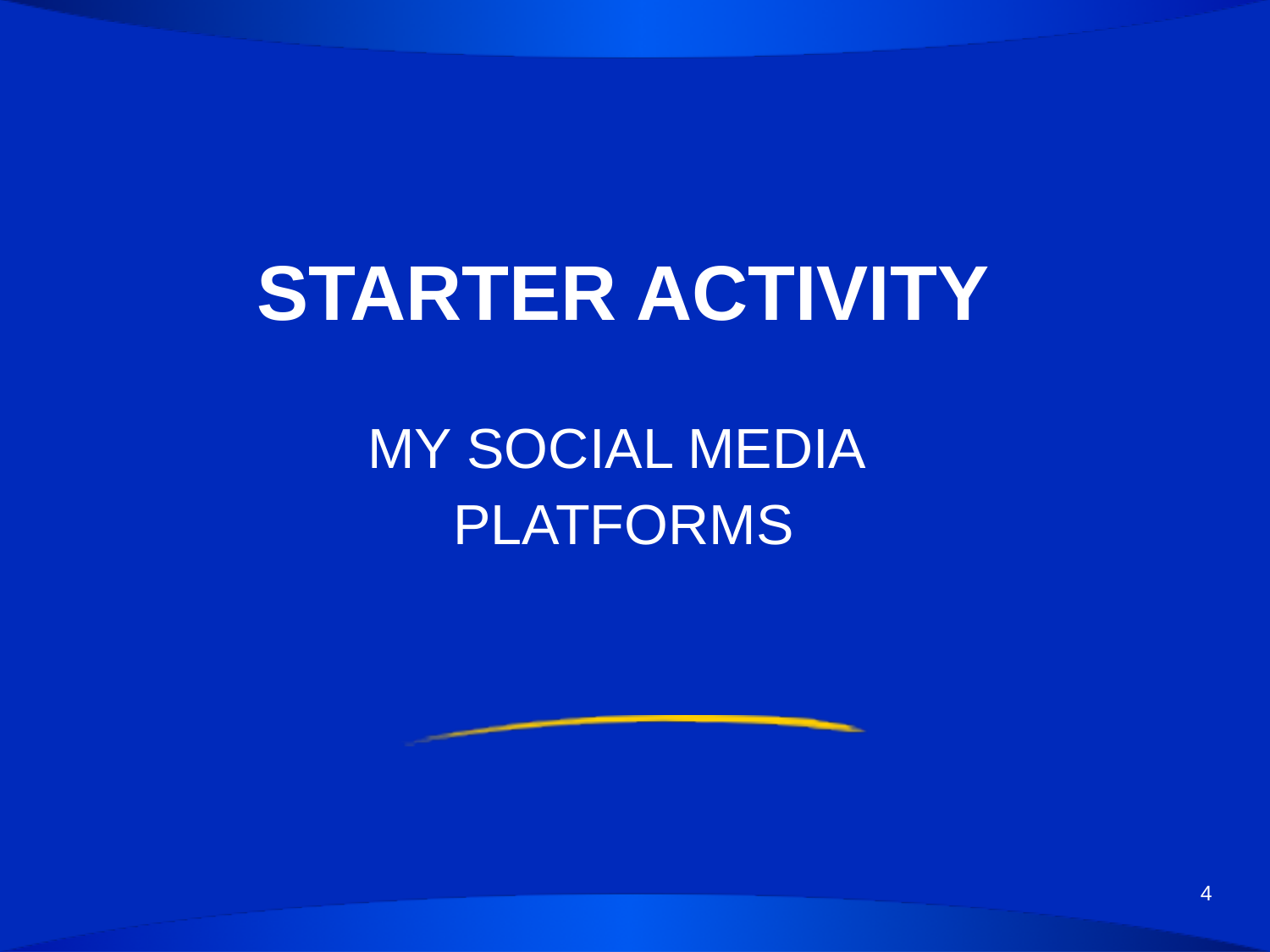

# STARTER ACTIVITY
MY SOCIAL MEDIA
PLATFORMS
4